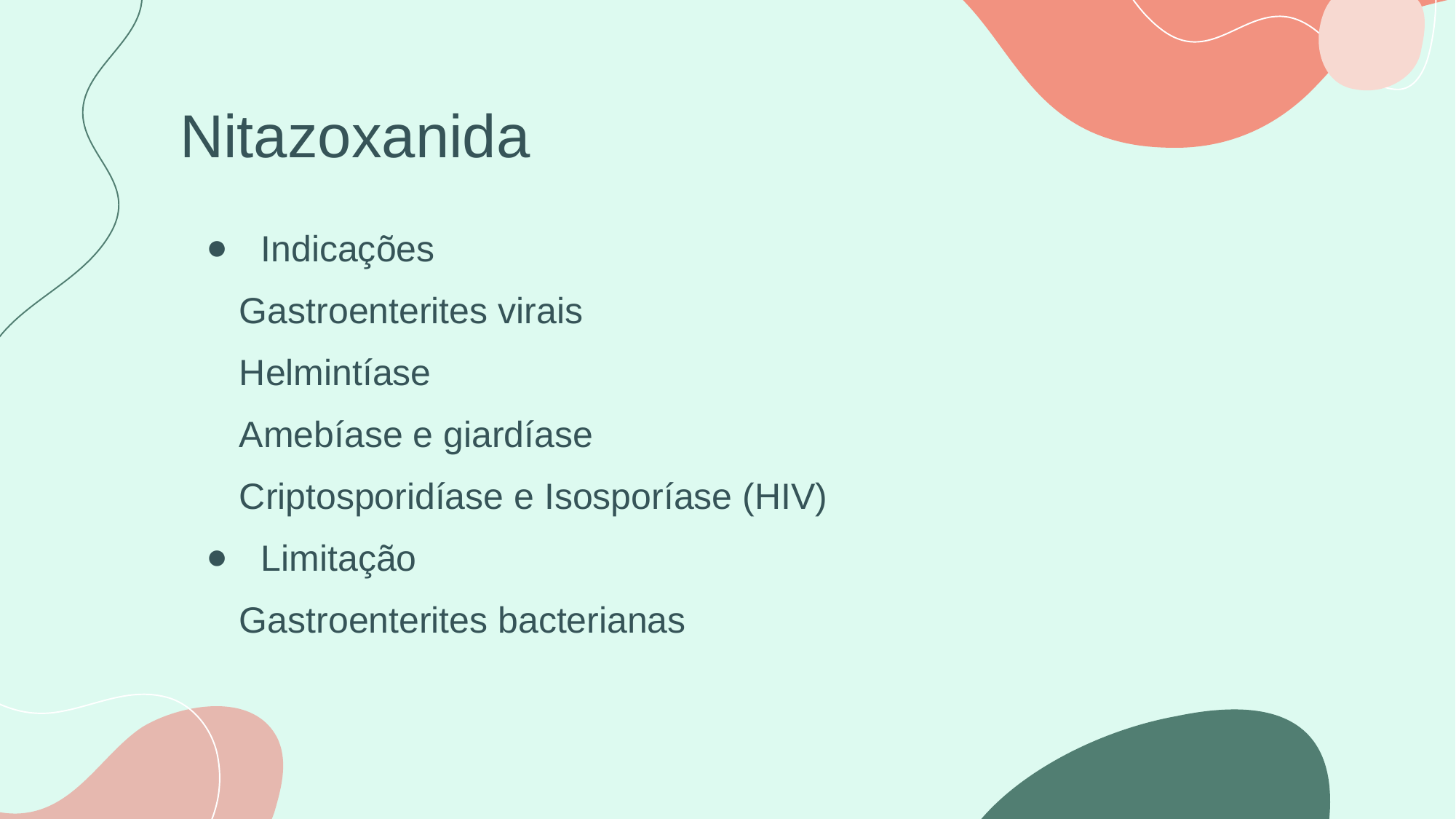

# Nitazoxanida
Indicações
     Gastroenterites virais
     Helmintíase
     Amebíase e giardíase
     Criptosporidíase e Isosporíase (HIV)
Limitação
     Gastroenterites bacterianas